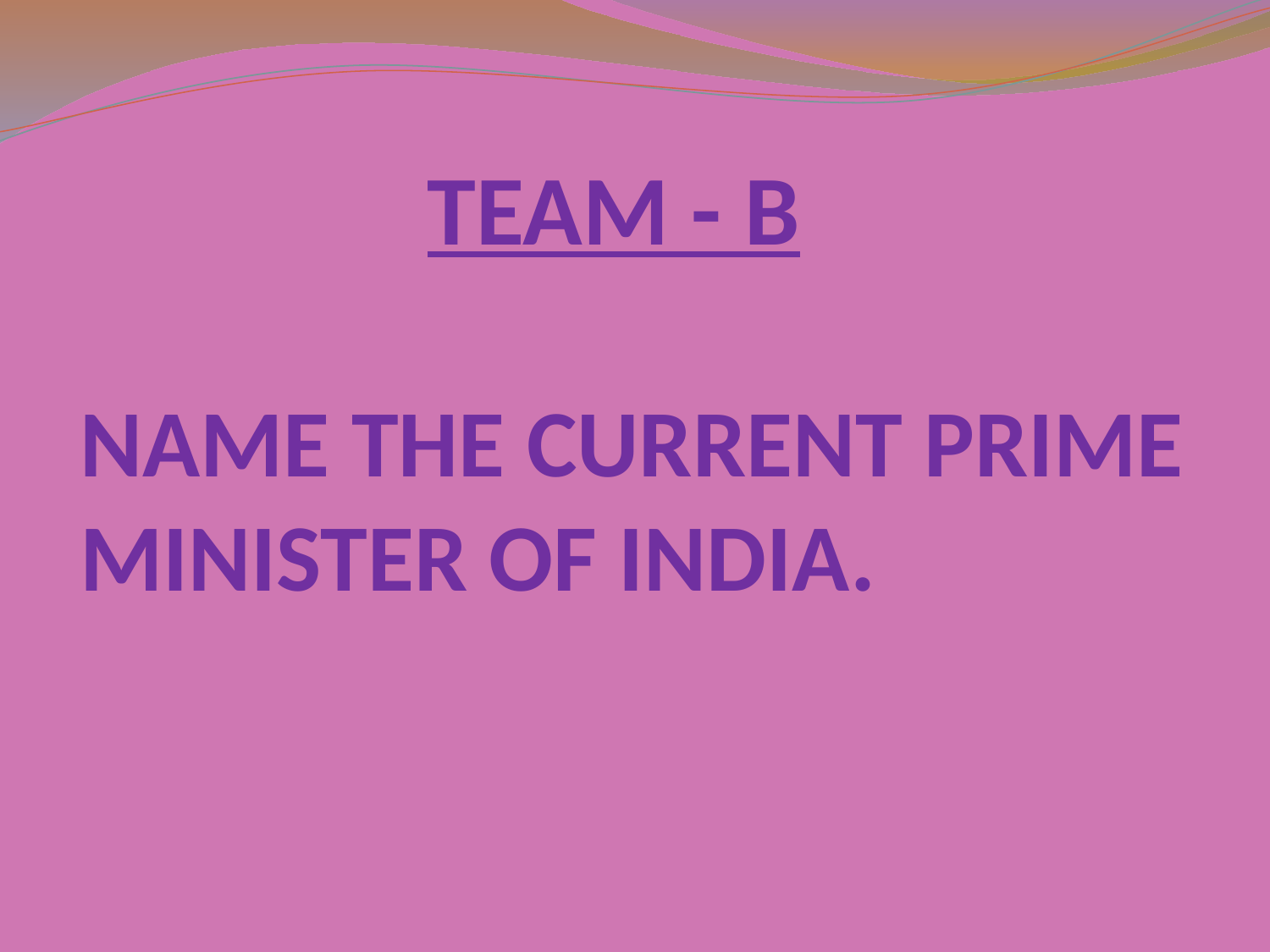

# TEAM - B
NAME THE CURRENT PRIME MINISTER OF INDIA.